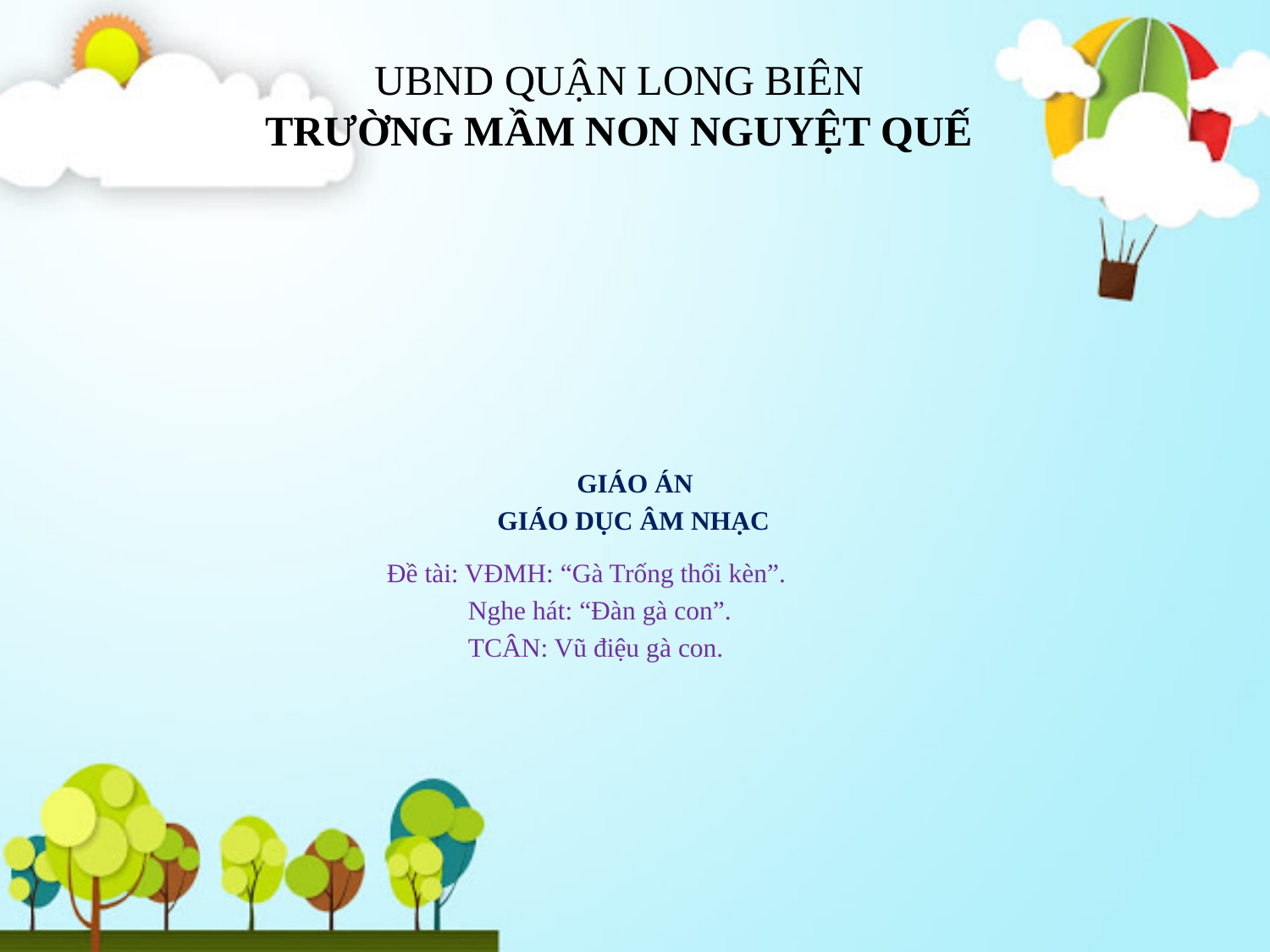

# UBND QUẬN LONG BIÊN TRƯỜNG MẦM NON NGUYỆT QUẾ

GIÁO ÁN
GIÁO DỤC ÂM NHẠC

        Đề tài: VĐMH: “Gà Trống thổi kèn”.
                    Nghe hát: “Đàn gà con”.
                    TCÂN: Vũ điệu gà con.